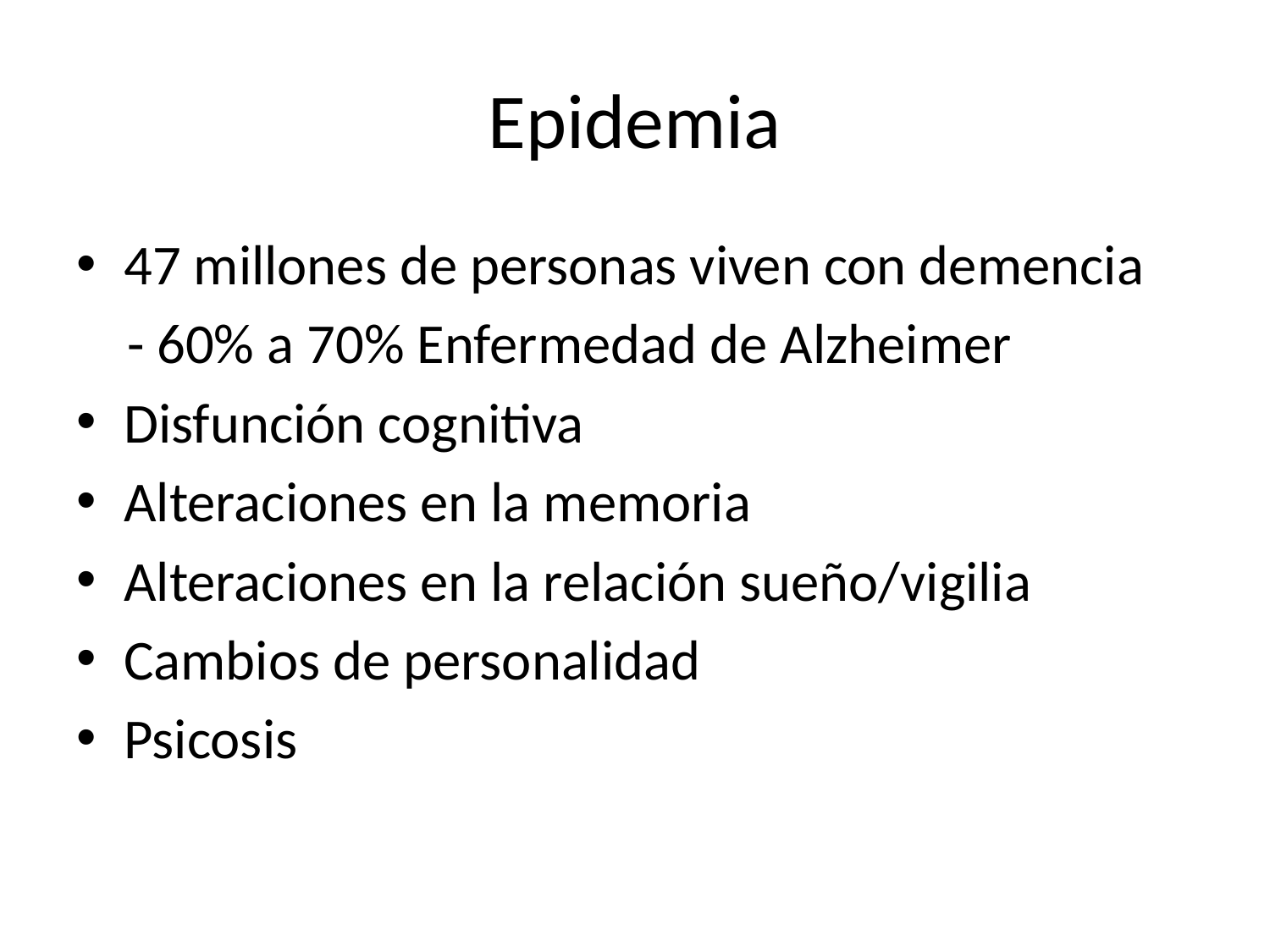

# Epidemia
47 millones de personas viven con demencia
    - 60% a 70% Enfermedad de Alzheimer
Disfunción cognitiva
Alteraciones en la memoria
Alteraciones en la relación sueño/vigilia
Cambios de personalidad
Psicosis